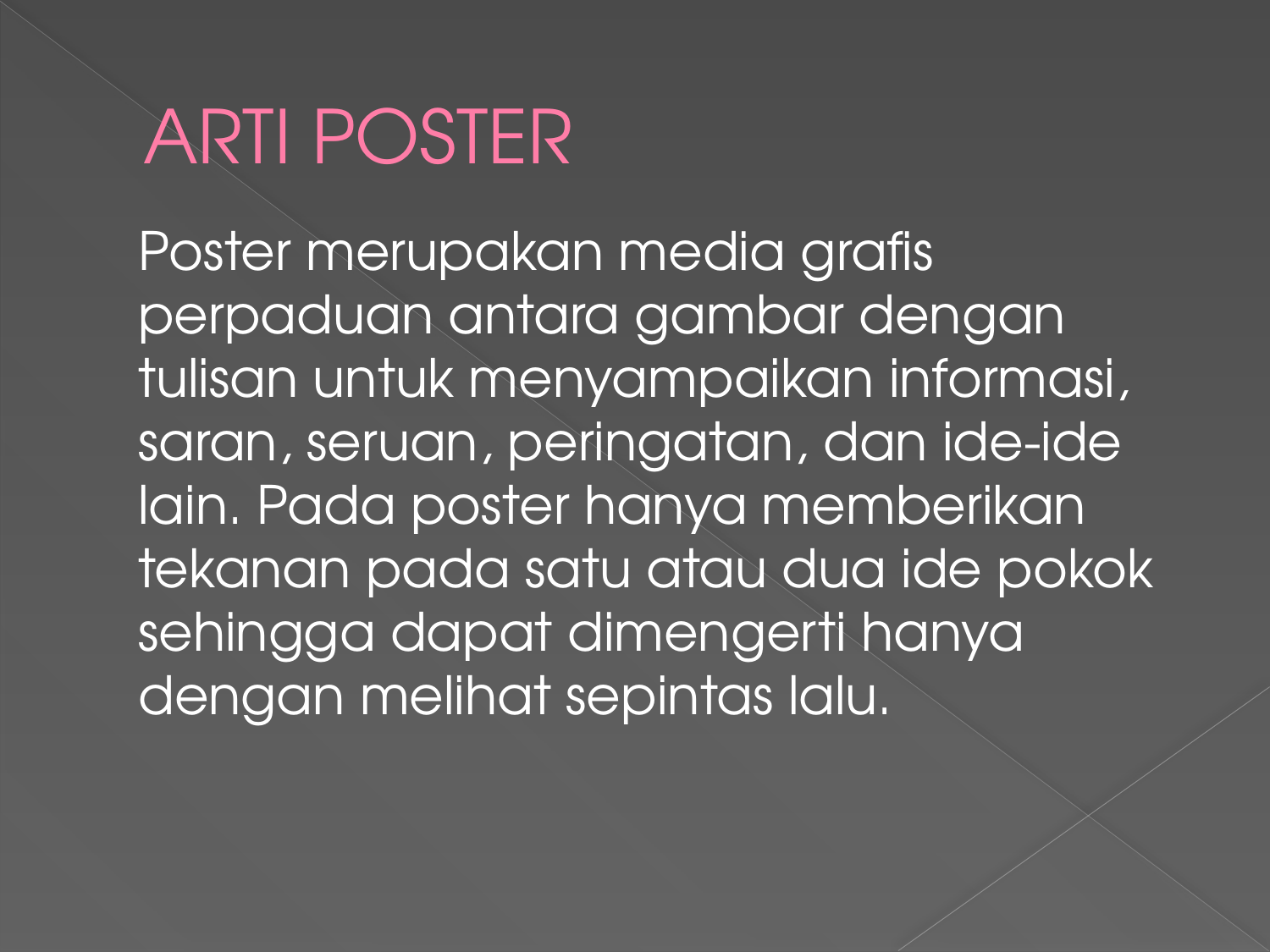

# ARTI POSTER
	Poster merupakan media grafis perpaduan antara gambar dengan tulisan untuk menyampaikan informasi, saran, seruan, peringatan, dan ide-ide lain. Pada poster hanya memberikan tekanan pada satu atau dua ide pokok sehingga dapat dimengerti hanya dengan melihat sepintas lalu.